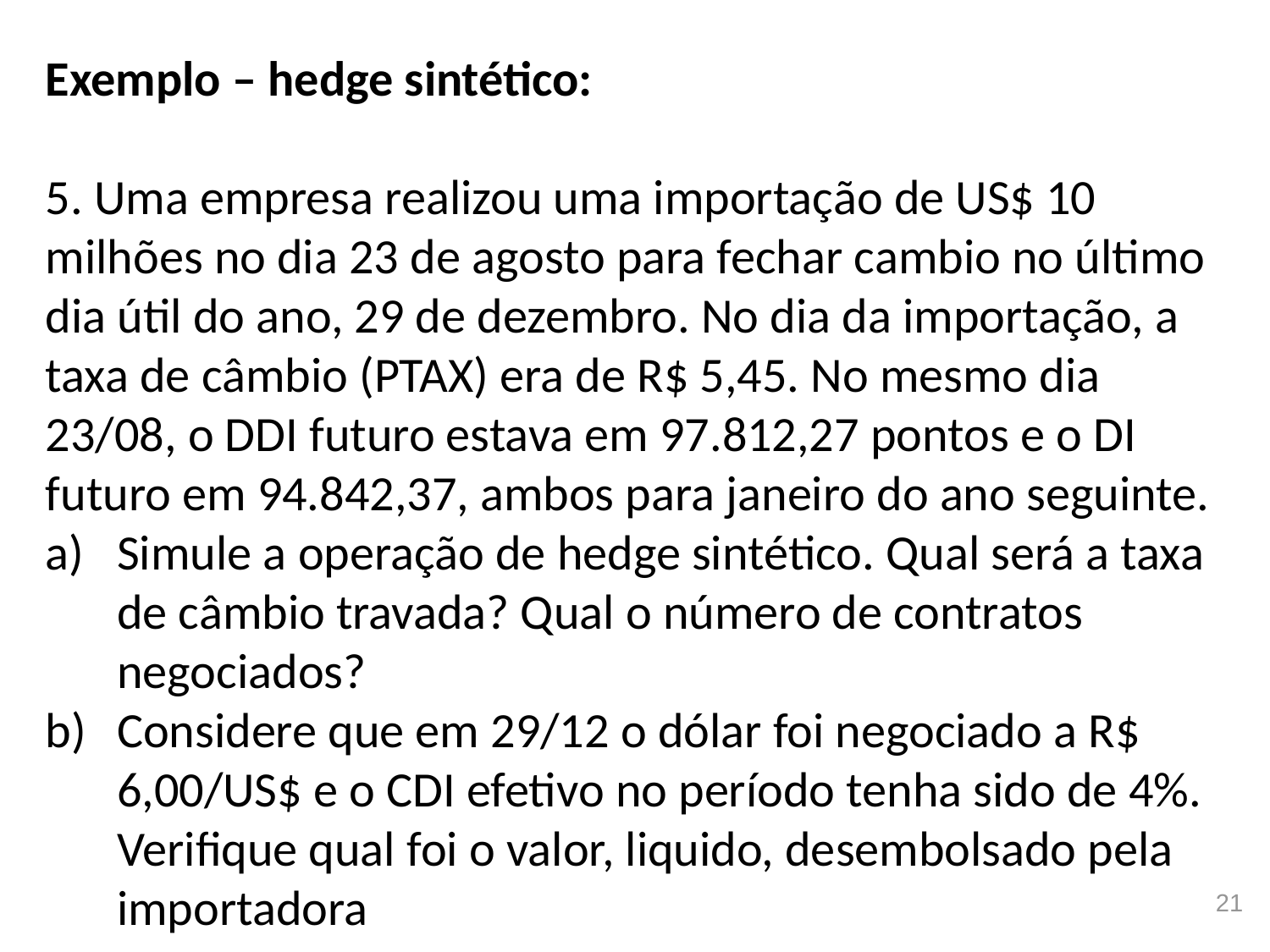

Exemplo – hedge sintético:

5. Uma empresa realizou uma importação de US$ 10 milhões no dia 23 de agosto para fechar cambio no último dia útil do ano, 29 de dezembro. No dia da importação, a taxa de câmbio (PTAX) era de R$ 5,45. No mesmo dia 23/08, o DDI futuro estava em 97.812,27 pontos e o DI futuro em 94.842,37, ambos para janeiro do ano seguinte.
Simule a operação de hedge sintético. Qual será a taxa de câmbio travada? Qual o número de contratos negociados?
Considere que em 29/12 o dólar foi negociado a R$ 6,00/US$ e o CDI efetivo no período tenha sido de 4%. Verifique qual foi o valor, liquido, desembolsado pela importadora
21